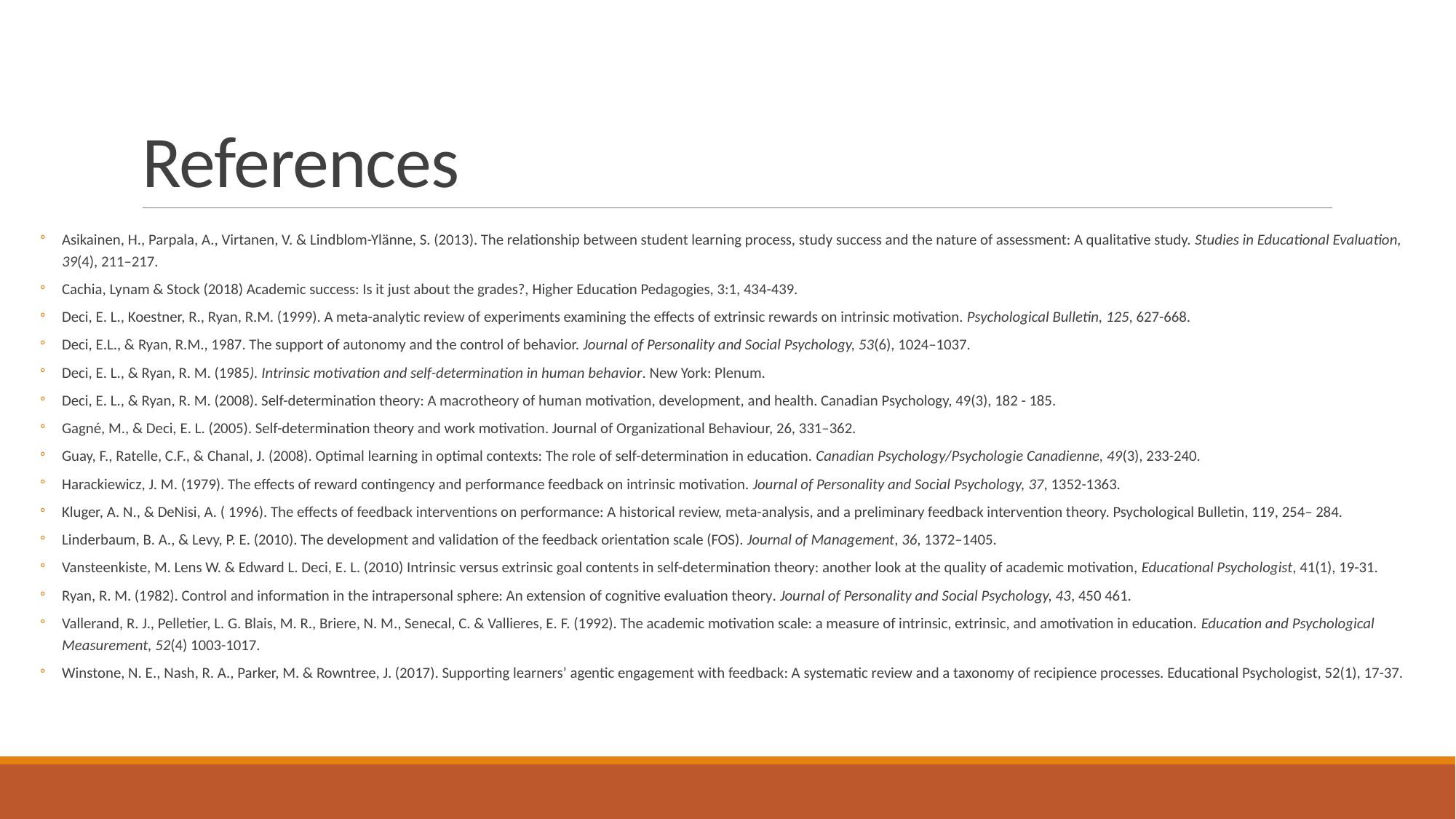

# References
Asikainen, H., Parpala, A., Virtanen, V. & Lindblom-Ylänne, S. (2013). The relationship between student learning process, study success and the nature of assessment: A qualitative study. Studies in Educational Evaluation, 39(4), 211–217.
Cachia, Lynam & Stock (2018) Academic success: Is it just about the grades?, Higher Education Pedagogies, 3:1, 434-439.
Deci, E. L., Koestner, R., Ryan, R.M. (1999). A meta-analytic review of experiments examining the effects of extrinsic rewards on intrinsic motivation. Psychological Bulletin, 125, 627-668.
Deci, E.L., & Ryan, R.M., 1987. The support of autonomy and the control of behavior. Journal of Personality and Social Psychology, 53(6), 1024–1037.
Deci, E. L., & Ryan, R. M. (1985). Intrinsic motivation and self-determination in human behavior. New York: Plenum.
Deci, E. L., & Ryan, R. M. (2008). Self-determination theory: A macrotheory of human motivation, development, and health. Canadian Psychology, 49(3), 182 - 185.
Gagné, M., & Deci, E. L. (2005). Self-determination theory and work motivation. Journal of Organizational Behaviour, 26, 331–362.
Guay, F., Ratelle, C.F., & Chanal, J. (2008). Optimal learning in optimal contexts: The role of self-determination in education. Canadian Psychology/Psychologie Canadienne, 49(3), 233-240.
Harackiewicz, J. M. (1979). The effects of reward contingency and performance feedback on intrinsic motivation. Journal of Personality and Social Psychology, 37, 1352-1363.
Kluger, A. N., & DeNisi, A. ( 1996). The effects of feedback interventions on performance: A historical review, meta-analysis, and a preliminary feedback intervention theory. Psychological Bulletin, 119, 254– 284.
Linderbaum, B. A., & Levy, P. E. (2010). The development and validation of the feedback orientation scale (FOS). Journal of Management, 36, 1372–1405.
Vansteenkiste, M. Lens W. & Edward L. Deci, E. L. (2010) Intrinsic versus extrinsic goal contents in self-determination theory: another look at the quality of academic motivation, Educational Psychologist, 41(1), 19-31.
Ryan, R. M. (1982). Control and information in the intrapersonal sphere: An extension of cognitive evaluation theory. Journal of Personality and Social Psychology, 43, 450 461.
Vallerand, R. J., Pelletier, L. G. Blais, M. R., Briere, N. M., Senecal, C. & Vallieres, E. F. (1992). The academic motivation scale: a measure of intrinsic, extrinsic, and amotivation in education. Education and Psychological Measurement, 52(4) 1003-1017.
Winstone, N. E., Nash, R. A., Parker, M. & Rowntree, J. (2017). Supporting learners’ agentic engagement with feedback: A systematic review and a taxonomy of recipience processes. Educational Psychologist, 52(1), 17-37.